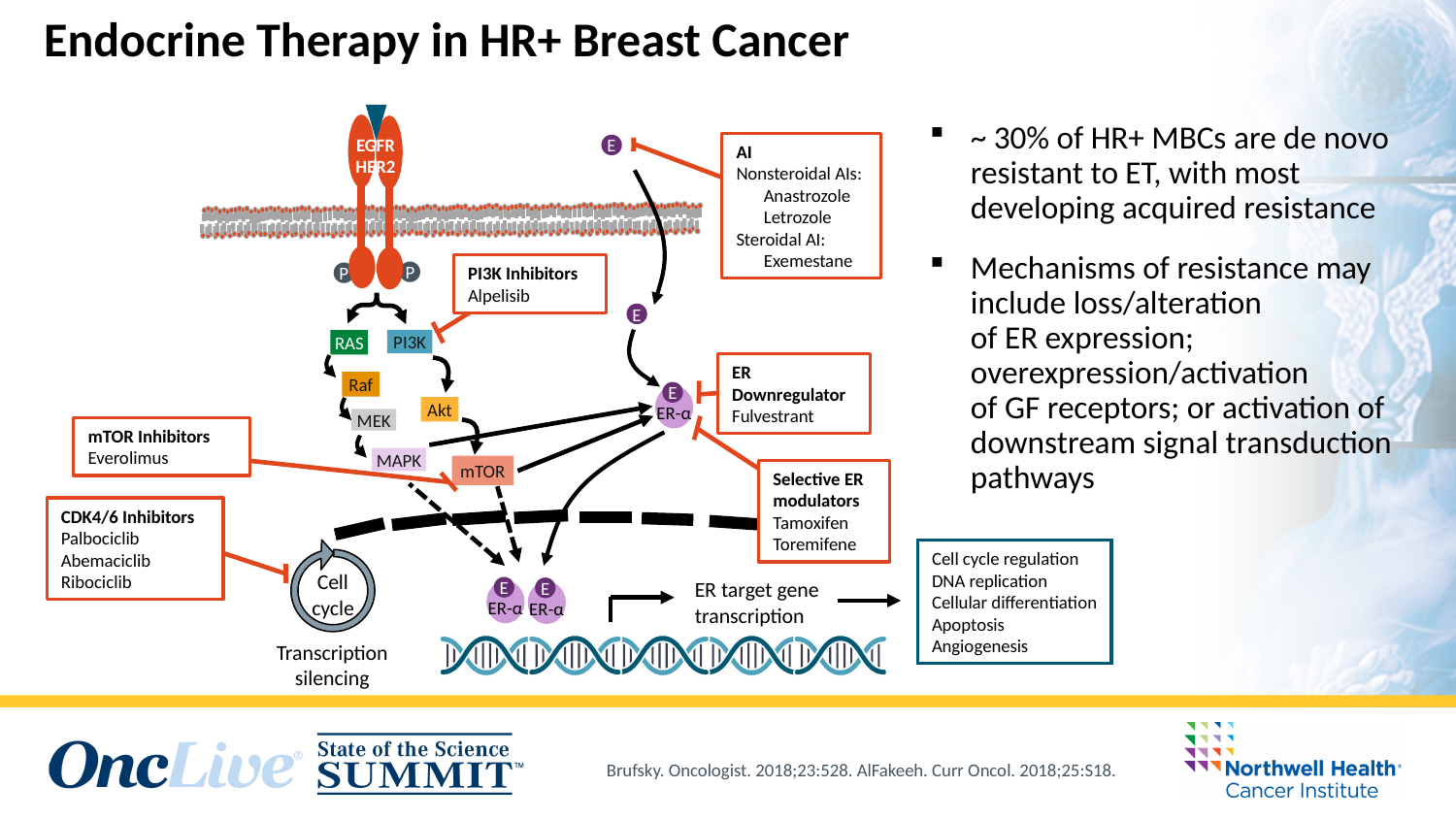

Endocrine Therapy in HR+ Breast Cancer

~ 30% of HR+ MBCs are de novo resistant to ET, with most developing acquired resistance
Mechanisms of resistance may include loss/alteration
of ER expression; overexpression/activation
of GF receptors; or activation of downstream signal transduction pathways

EGFR
HER2
AI
Nonsteroidal AIs:
Anastrozole
Letrozole
Steroidal AI:
Exemestane
E

PI3K Inhibitors
Alpelisib
P
P

E
PI3K
RAS

ER
Downregulator
Fulvestrant

Raf
E
ER-α
Akt

MEK
mTOR Inhibitors
Everolimus

MAPK
mTOR
Selective ER modulators
Tamoxifen Toremifene

CDK4/6 Inhibitors
Palbociclib
Abemaciclib
Ribociclib

Cell cycle regulation
DNA replication
Cellular differentiation
Apoptosis
Angiogenesis
Cell
cycle
ER target gene transcription
E
ER-α
E
ER-α
Transcription
silencing

Brufsky. Oncologist. 2018;23:528. AlFakeeh. Curr Oncol. 2018;25:S18.